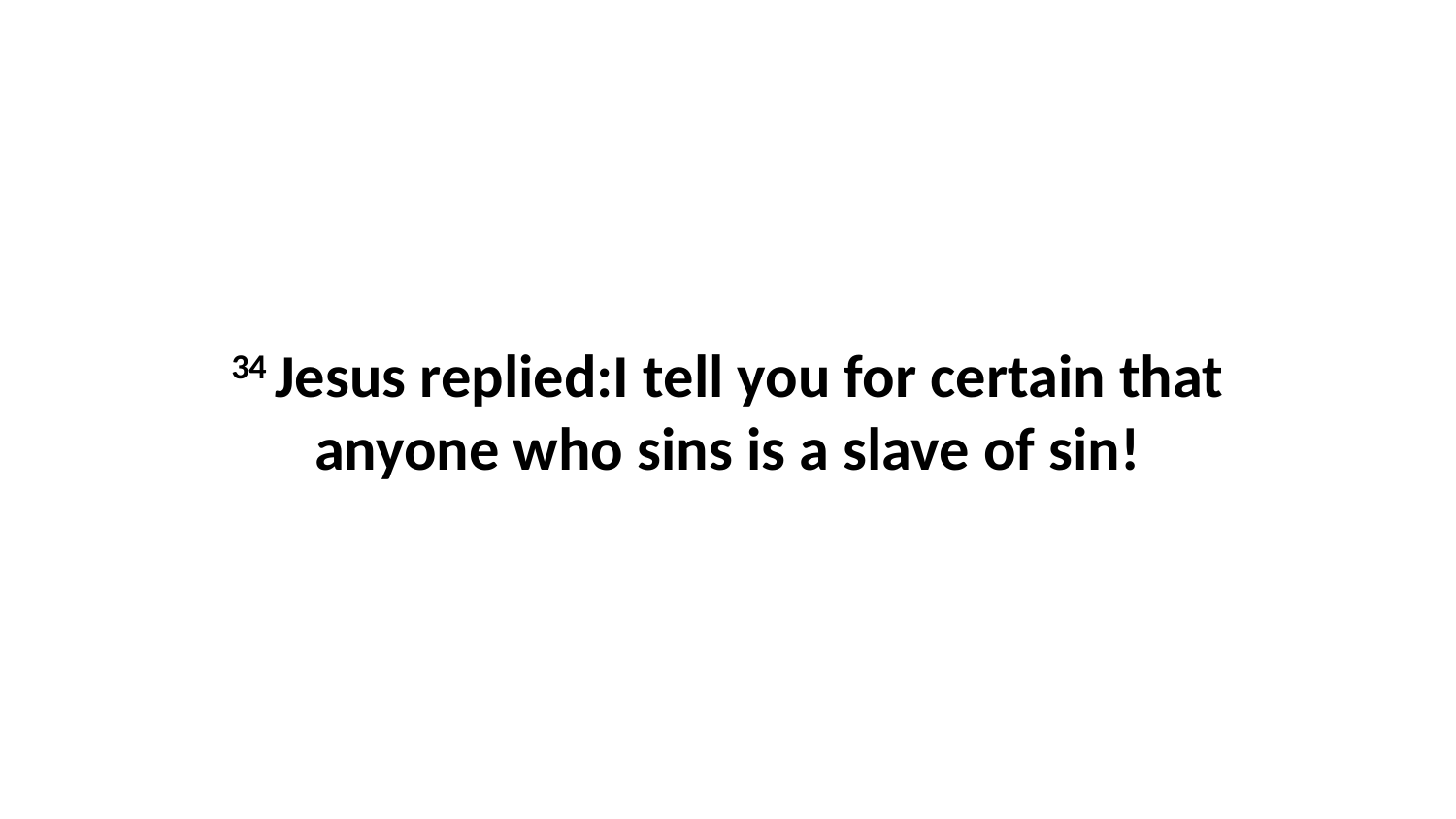

34 Jesus replied:I tell you for certain that anyone who sins is a slave of sin!